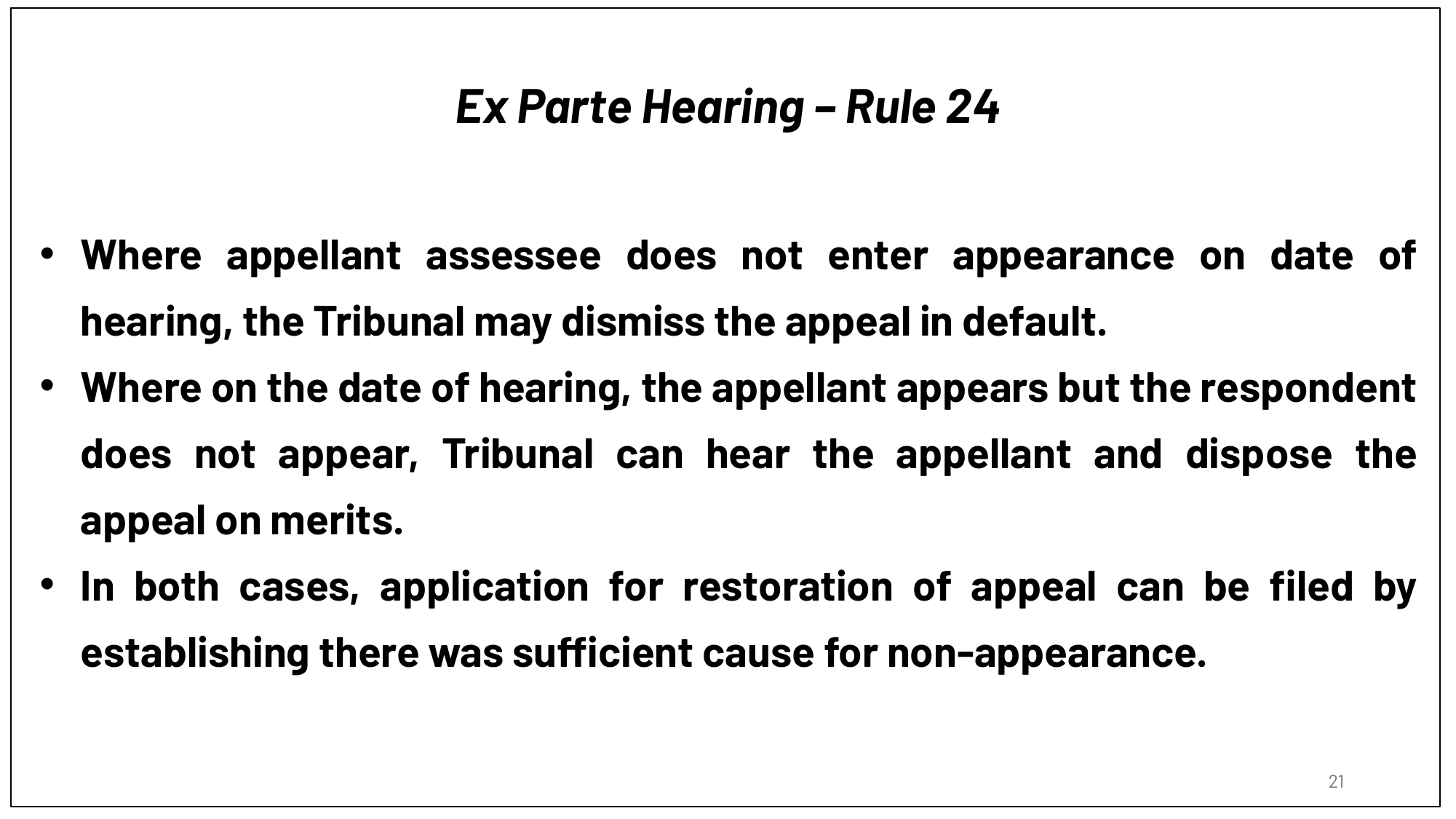

# Ex Parte Hearing – Rule 24
Where appellant assessee does not enter appearance on date of hearing, the Tribunal may dismiss the appeal in default.
Where on the date of hearing, the appellant appears but the respondent does not appear, Tribunal can hear the appellant and dispose the appeal on merits.
In both cases, application for restoration of appeal can be filed by establishing there was sufficient cause for non-appearance.
21
21